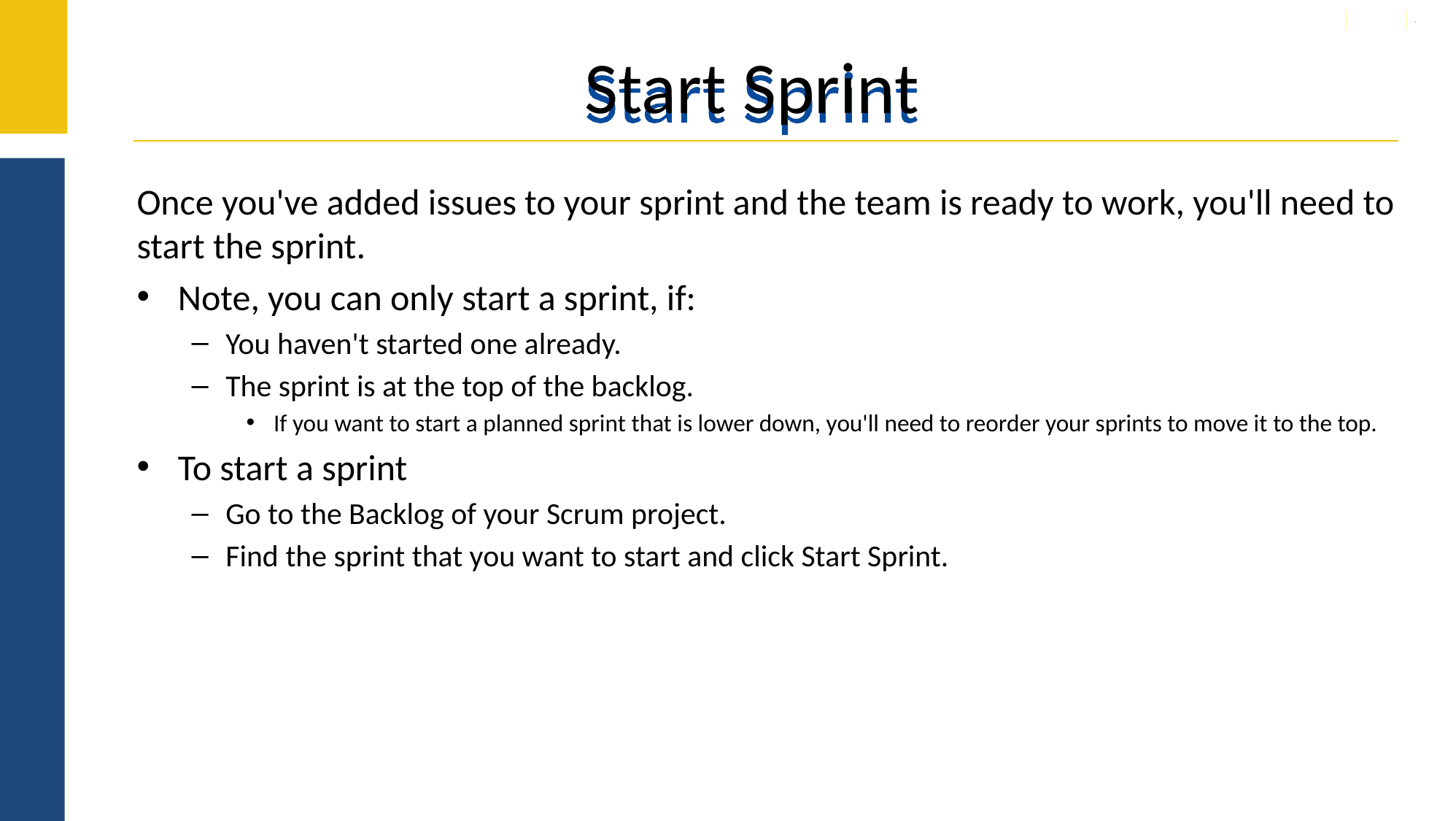

# Start Sprint
Once you've added issues to your sprint and the team is ready to work, you'll need to start the sprint.
Note, you can only start a sprint, if:
You haven't started one already.
The sprint is at the top of the backlog.
If you want to start a planned sprint that is lower down, you'll need to reorder your sprints to move it to the top.
To start a sprint
Go to the Backlog of your Scrum project.
Find the sprint that you want to start and click Start Sprint.